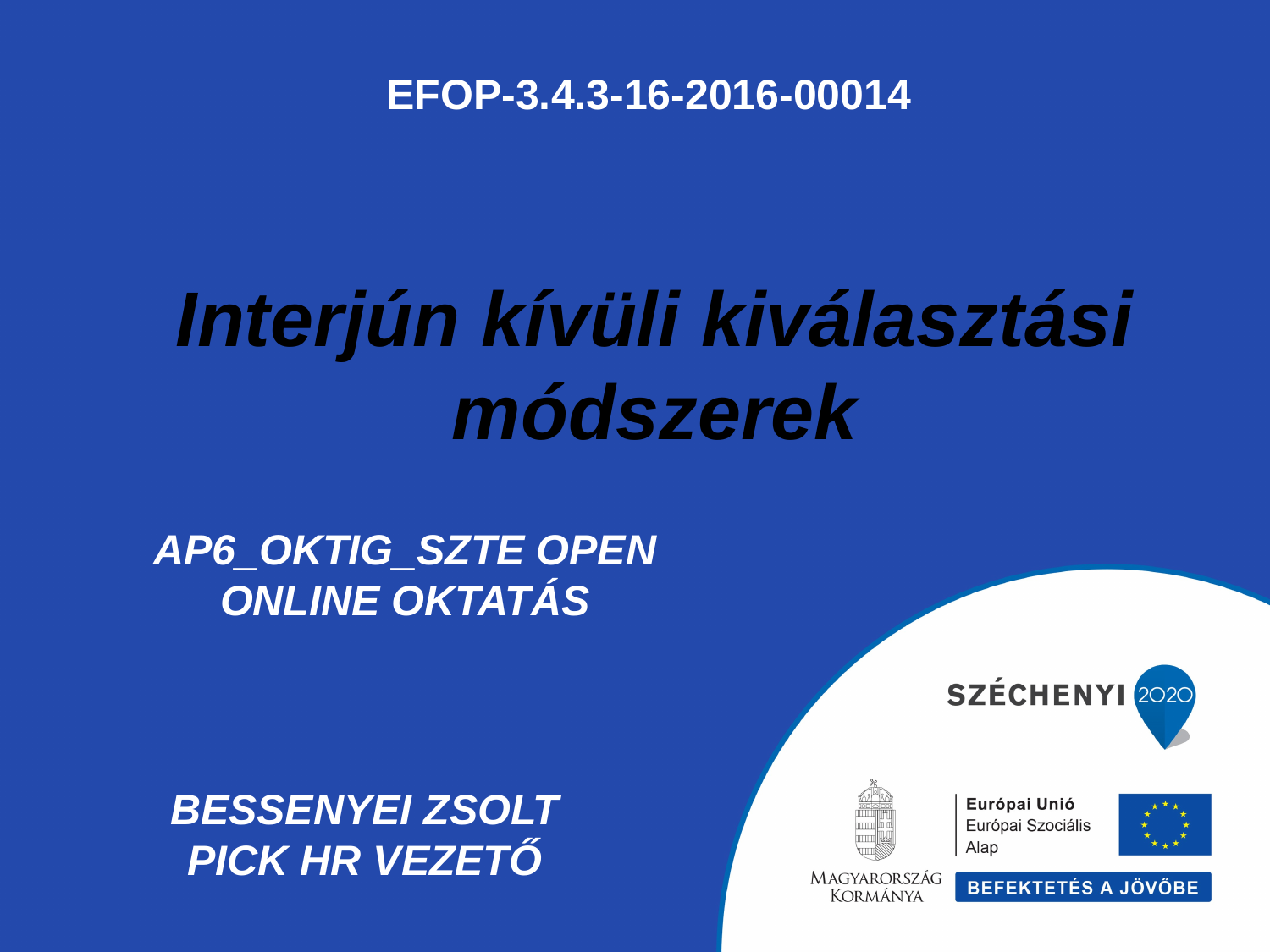

# EFOP-3.4.3-16-2016-00014
Interjún kívüli kiválasztási módszerek
AP6_Oktig_SZTE open online oktatás
Bessenyei Zsolt
Pick hr vezető